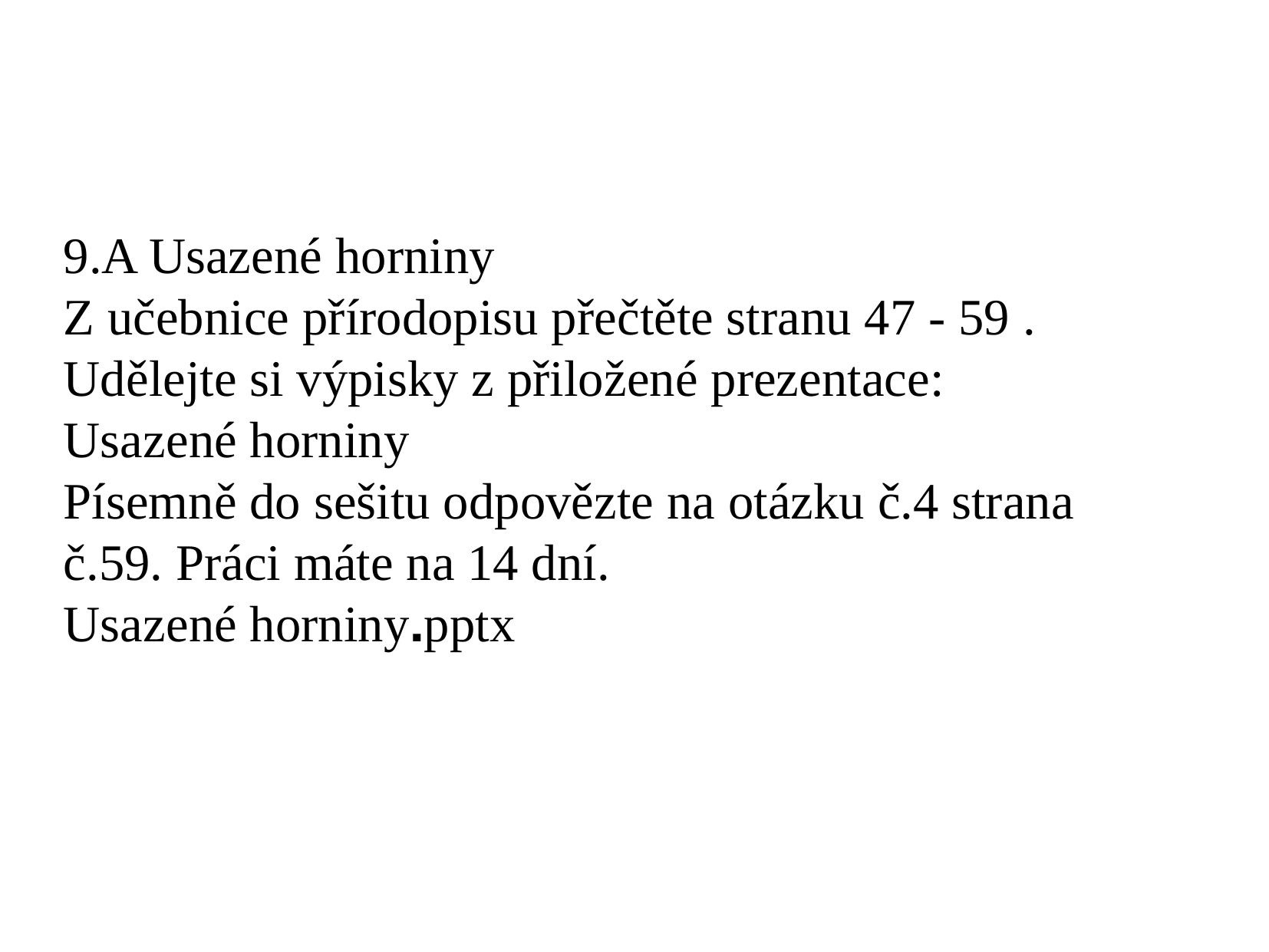

#
9.A Usazené horniny
Z učebnice přírodopisu přečtěte stranu 47 - 59 .
Udělejte si výpisky z přiložené prezentace:       Usazené horniny
Písemně do sešitu odpovězte na otázku č.4 strana č.59. Práci máte na 14 dní.
Usazené horniny.pptx